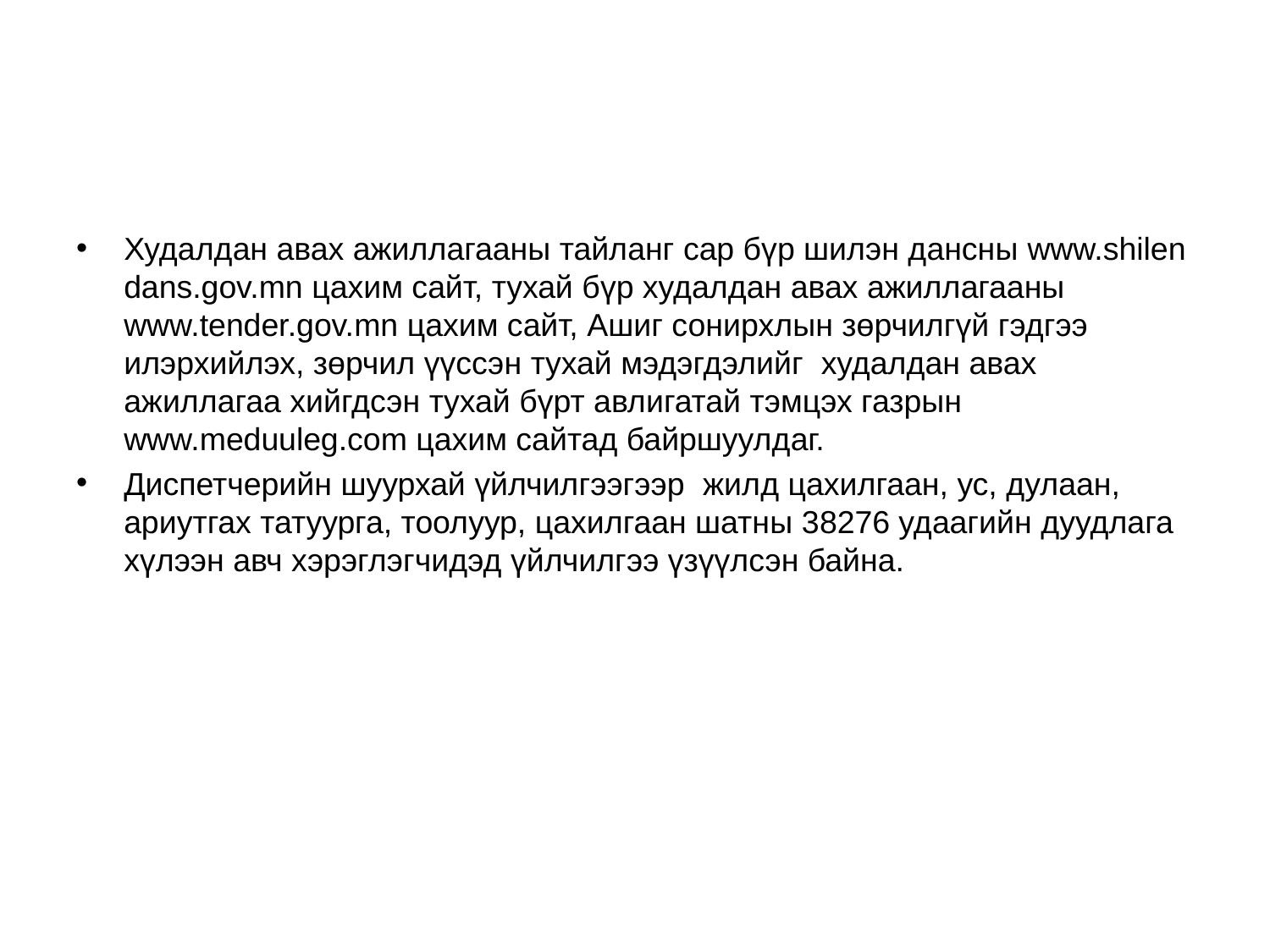

Худалдан авах ажиллагааны тайланг сар бүр шилэн дансны www.shilen dans.gov.mn цахим сайт, тухай бүр худалдан авах ажиллагааны www.tender.gov.mn цахим сайт, Ашиг сонирхлын зөрчилгүй гэдгээ илэрхийлэх, зөрчил үүссэн тухай мэдэгдэлийг  худалдан авах ажиллагаа хийгдсэн тухай бүрт авлигатай тэмцэх газрын www.meduuleg.com цахим сайтад байршуулдаг.
Диспетчерийн шуурхай үйлчилгээгээр  жилд цахилгаан, ус, дулаан, ариутгах татуурга, тоолуур, цахилгаан шатны 38276 удаагийн дуудлага хүлээн авч хэрэглэгчидэд үйлчилгээ үзүүлсэн байна.